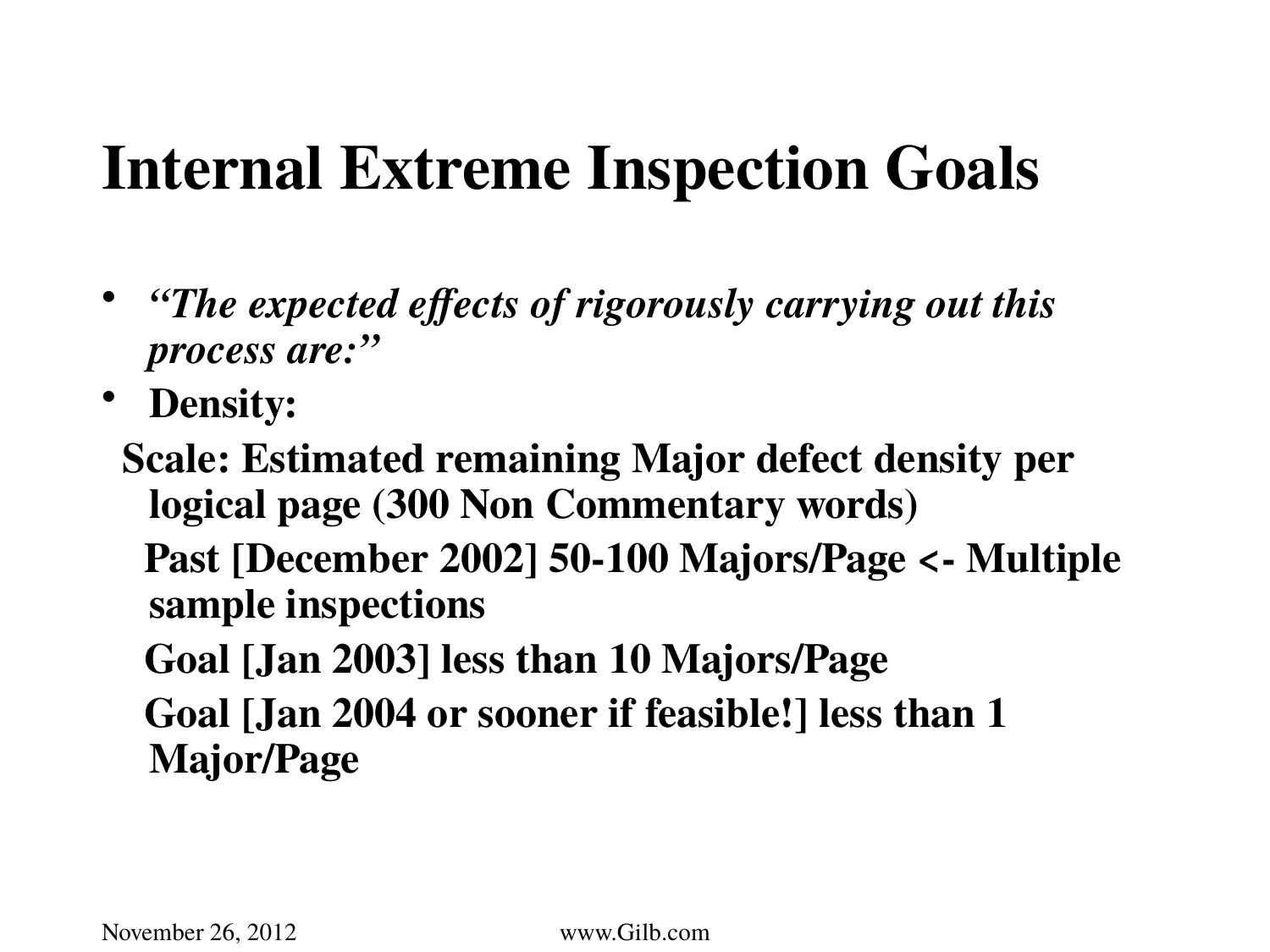

# Internal Extreme Inspection Goals
“The expected effects of rigorously carrying out this process are:”
Density:
  Scale: Estimated remaining Major defect density per logical page (300 Non Commentary words)
    Past [December 2002] 50-100 Majors/Page <- Multiple sample inspections
    Goal [Jan 2003] less than 10 Majors/Page
    Goal [Jan 2004 or sooner if feasible!] less than 1 Major/Page
November 26, 2012
www.Gilb.com
86